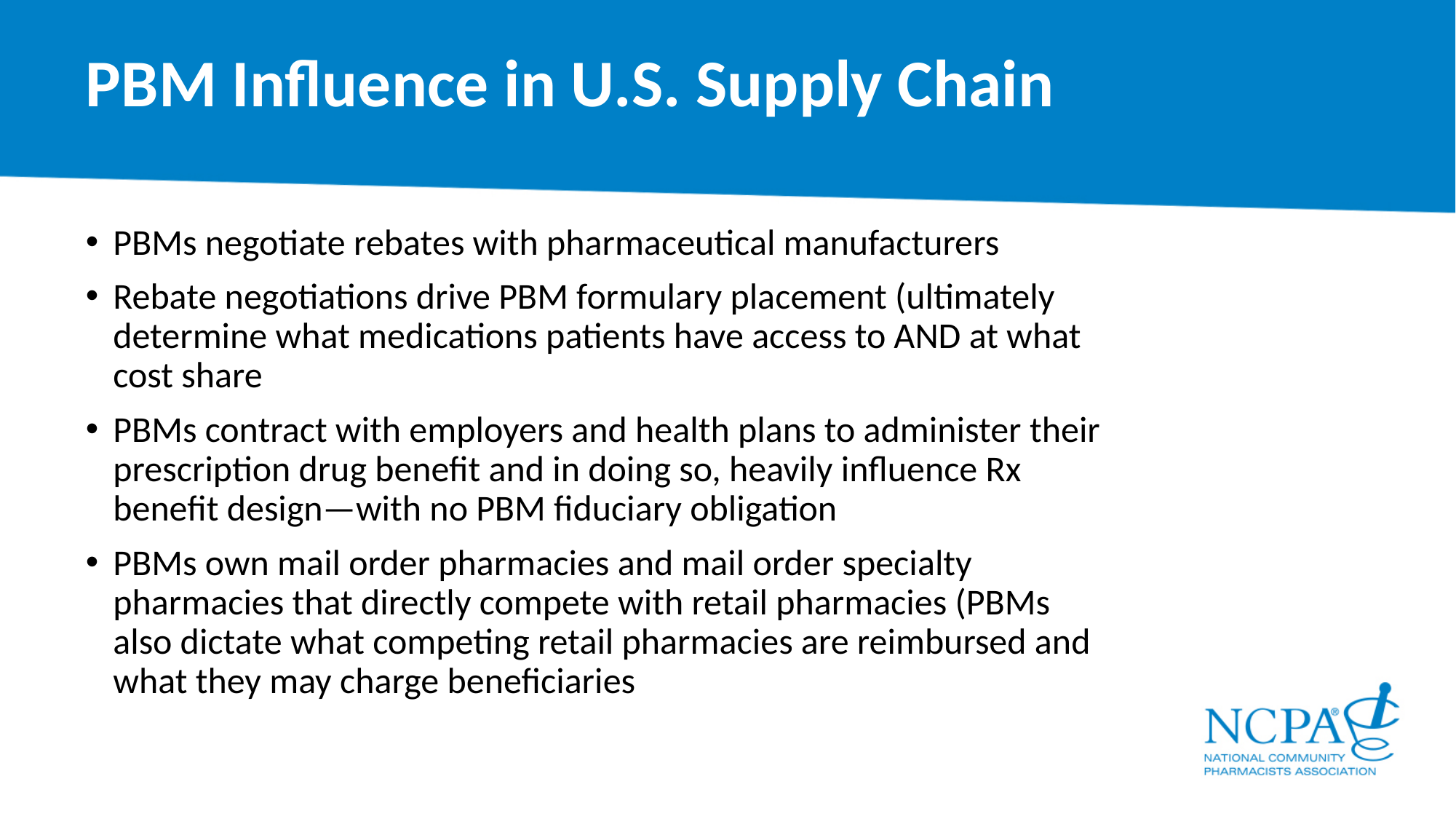

# PBM Influence in U.S. Supply Chain
PBMs negotiate rebates with pharmaceutical manufacturers
Rebate negotiations drive PBM formulary placement (ultimately determine what medications patients have access to AND at what cost share
PBMs contract with employers and health plans to administer their prescription drug benefit and in doing so, heavily influence Rx benefit design—with no PBM fiduciary obligation
PBMs own mail order pharmacies and mail order specialty pharmacies that directly compete with retail pharmacies (PBMs also dictate what competing retail pharmacies are reimbursed and what they may charge beneficiaries